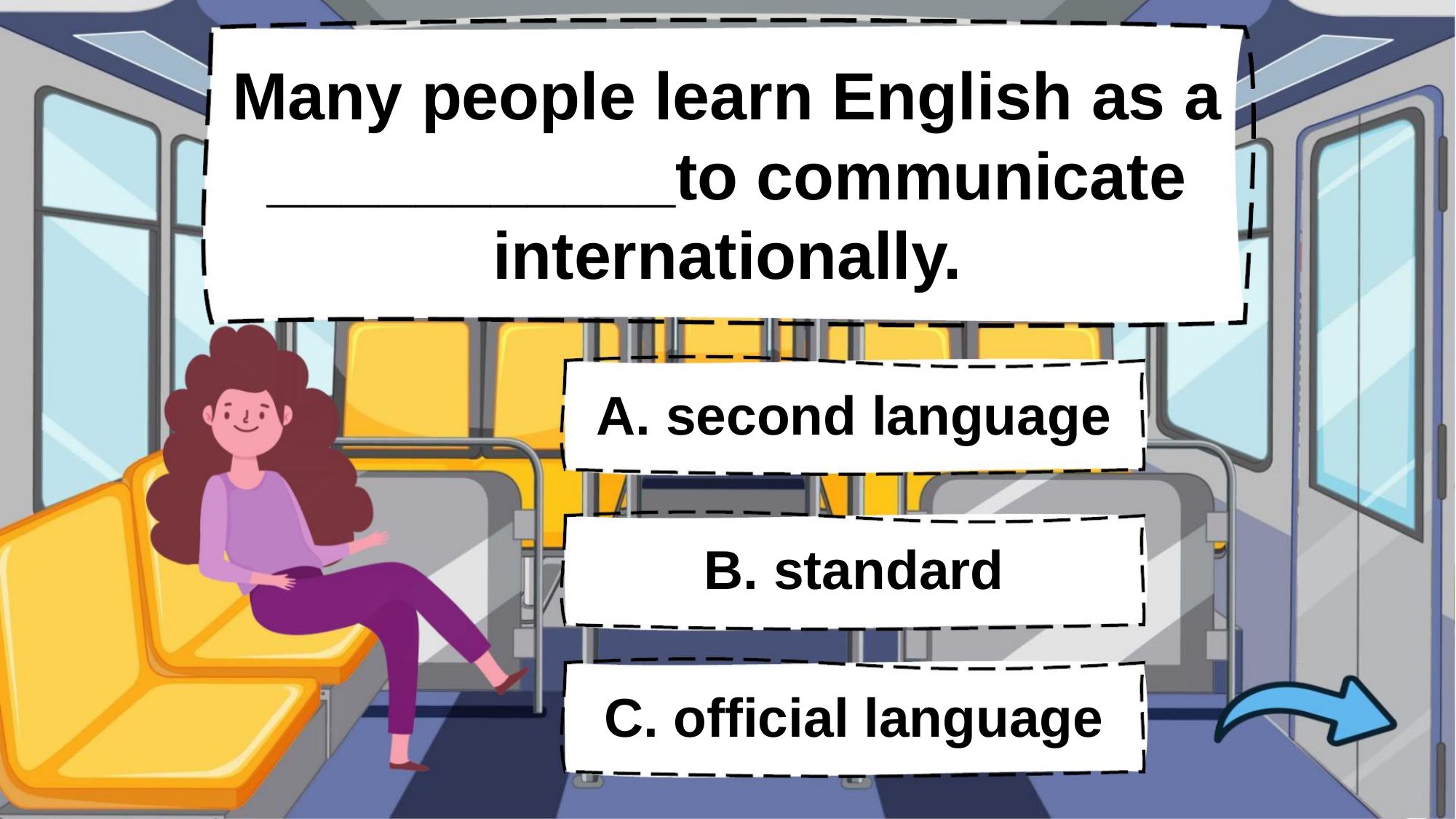

Many people learn English as a
___________to communicate
internationally.
A. second language
B. standard
C. official language